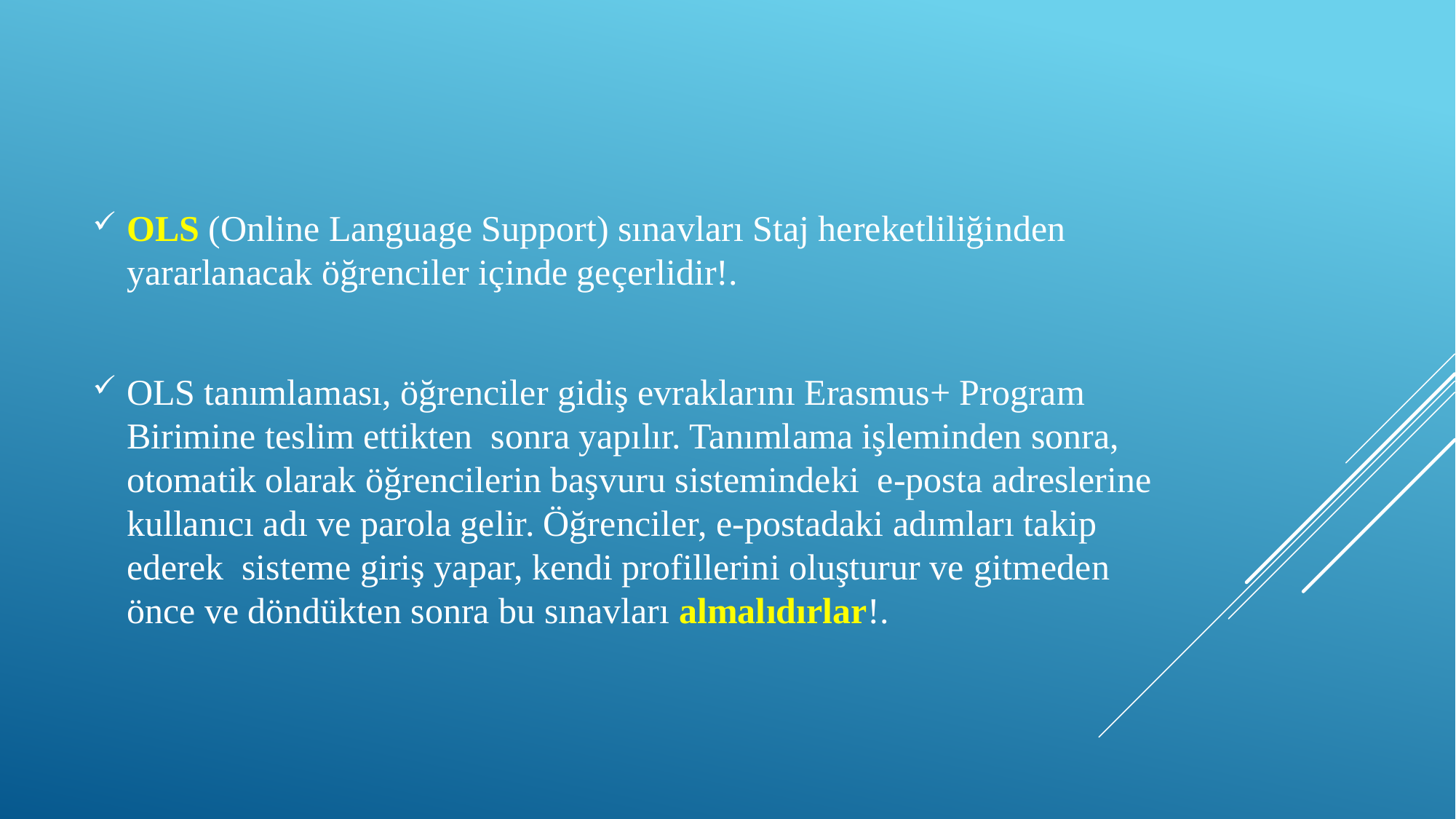

OLS (Online Language Support) sınavları Staj hereketliliğinden yararlanacak öğrenciler içinde geçerlidir!.

OLS tanımlaması, öğrenciler gidiş evraklarını Erasmus+ Program Birimine teslim ettikten  sonra yapılır. Tanımlama işleminden sonra, otomatik olarak öğrencilerin başvuru sistemindeki  e-posta adreslerine kullanıcı adı ve parola gelir. Öğrenciler, e-postadaki adımları takip ederek  sisteme giriş yapar, kendi profillerini oluşturur ve gitmeden önce ve döndükten sonra bu sınavları almalıdırlar!.